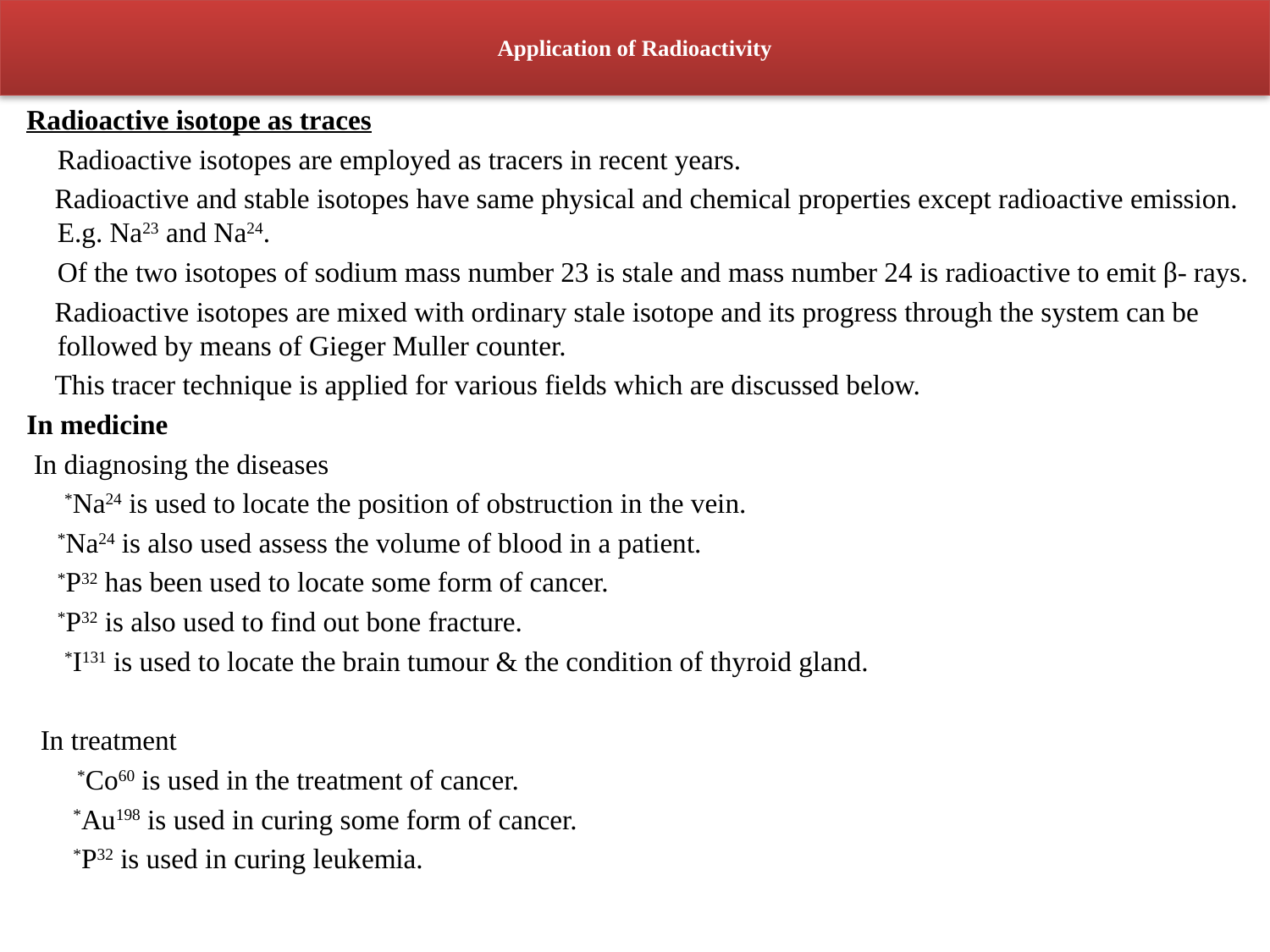

# Application of Radioactivity
  Radioactive isotope as traces
	Radioactive isotopes are employed as tracers in recent years.
      Radioactive and stable isotopes have same physical and chemical properties except radioactive emission. E.g. Na23 and Na24.
	Of the two isotopes of sodium mass number 23 is stale and mass number 24 is radioactive to emit β- rays.
      Radioactive isotopes are mixed with ordinary stale isotope and its progress through the system can be followed by means of Gieger Muller counter.
      This tracer technique is applied for various fields which are discussed below.
  In medicine
   In diagnosing the diseases
 	 *Na24 is used to locate the position of obstruction in the vein.
	*Na24 is also used assess the volume of blood in a patient.
	*P32 has been used to locate some form of cancer.
	*P32 is also used to find out bone fracture.
	 *I131 is used to locate the brain tumour & the condition of thyroid gland.

    In treatment
                *Co60 is used in the treatment of cancer.
               *Au198 is used in curing some form of cancer.
               *P32 is used in curing leukemia.